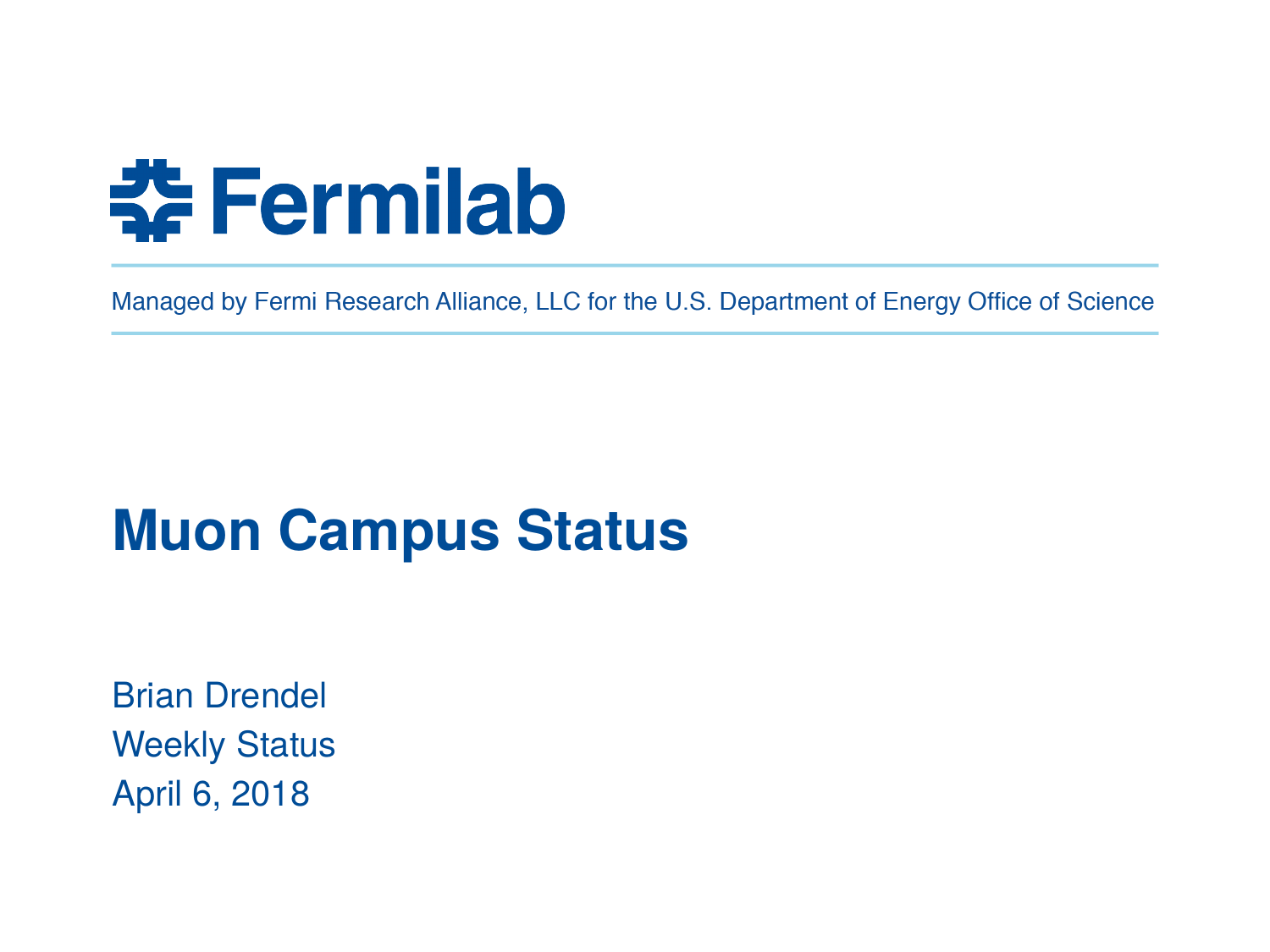

# Muon Campus Status
Brian Drendel
Weekly Status
April 6, 2018